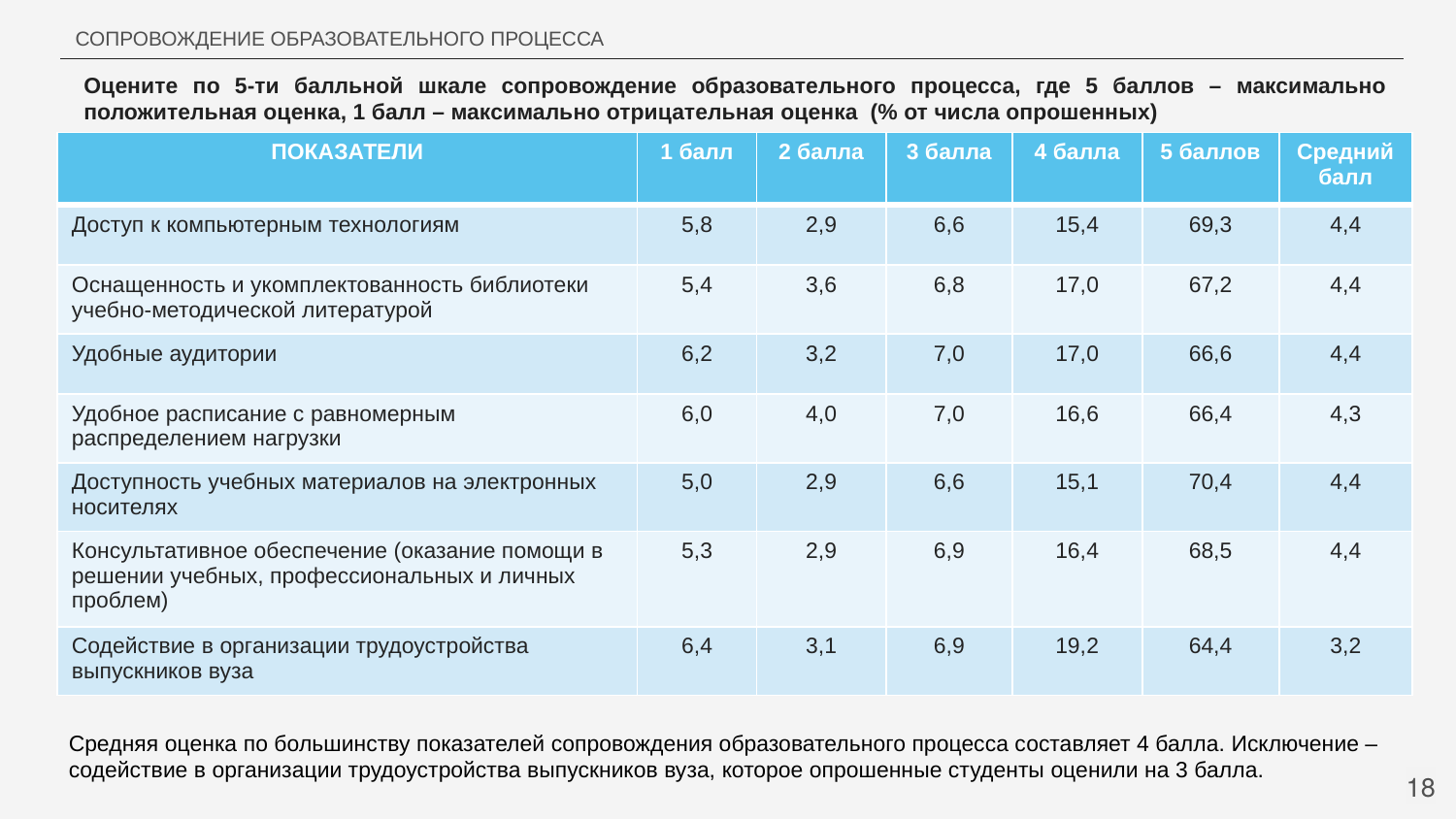

СОПРОВОЖДЕНИЕ ОБРАЗОВАТЕЛЬНОГО ПРОЦЕССА
Оцените по 5-ти балльной шкале сопровождение образовательного процесса, где 5 баллов – максимально положительная оценка, 1 балл – максимально отрицательная оценка  (% от числа опрошенных)
| ПОКАЗАТЕЛИ | 1 балл | 2 балла | 3 балла | 4 балла | 5 баллов | Средний балл |
| --- | --- | --- | --- | --- | --- | --- |
| Доступ к компьютерным технологиям | 5,8 | 2,9 | 6,6 | 15,4 | 69,3 | 4,4 |
| Оснащенность и укомплектованность библиотеки учебно-методической литературой | 5,4 | 3,6 | 6,8 | 17,0 | 67,2 | 4,4 |
| Удобные аудитории | 6,2 | 3,2 | 7,0 | 17,0 | 66,6 | 4,4 |
| Удобное расписание с равномерным распределением нагрузки | 6,0 | 4,0 | 7,0 | 16,6 | 66,4 | 4,3 |
| Доступность учебных материалов на электронных носителях | 5,0 | 2,9 | 6,6 | 15,1 | 70,4 | 4,4 |
| Консультативное обеспечение (оказание помощи в решении учебных, профессиональных и личных проблем) | 5,3 | 2,9 | 6,9 | 16,4 | 68,5 | 4,4 |
| Содействие в организации трудоустройства выпускников вуза | 6,4 | 3,1 | 6,9 | 19,2 | 64,4 | 3,2 |

46,1
43,8
43,1
41,4
46,4
43,1
37,7

Средняя оценка по большинству показателей сопровождения образовательного процесса составляет 4 балла. Исключение – содействие в организации трудоустройства выпускников вуза, которое опрошенные студенты оценили на 3 балла.
18